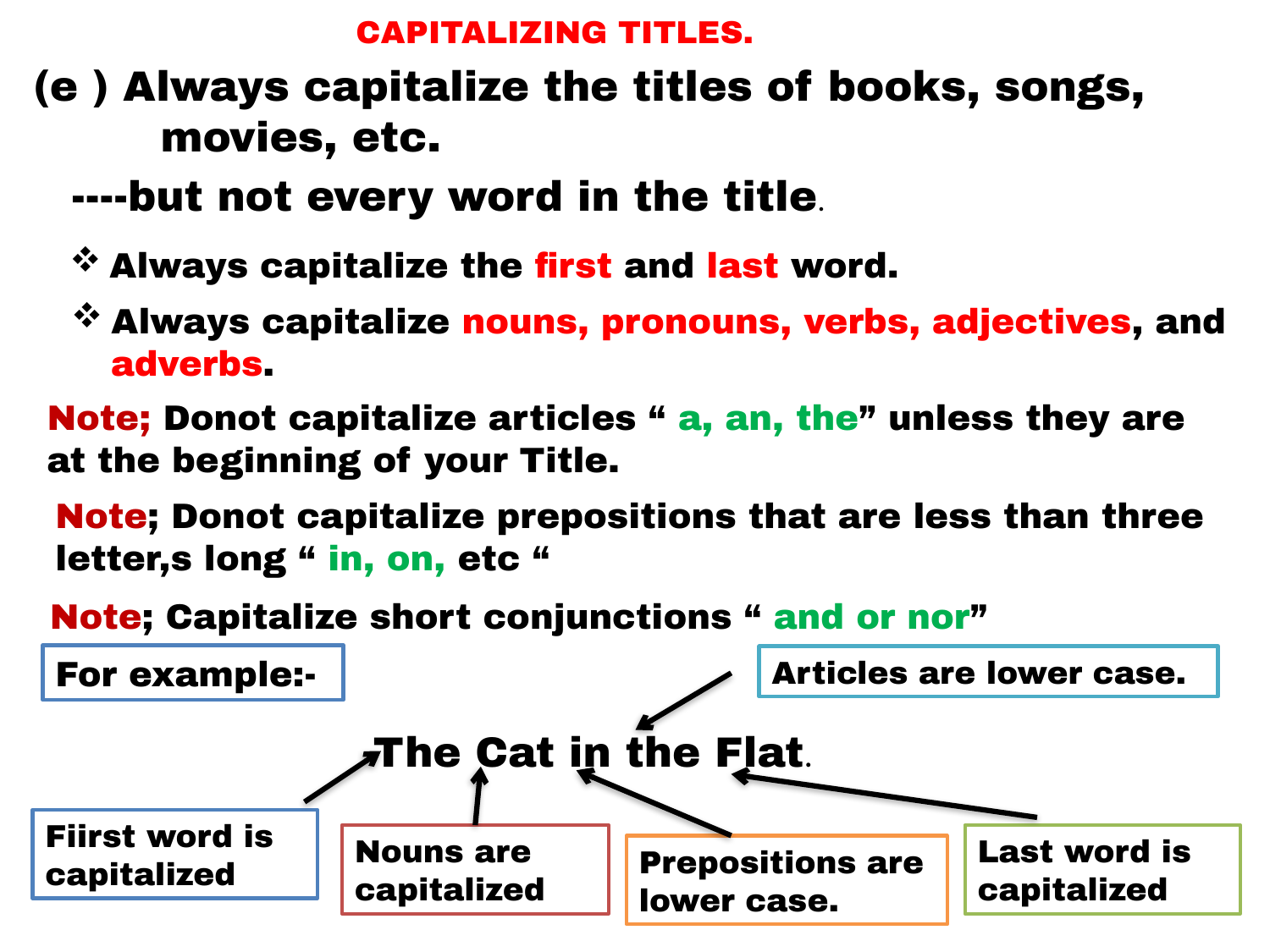

CAPITALIZING TITLES.
(e ) Always capitalize the titles of books, songs,      	movies, etc.
----but not every word in the title.
Always capitalize the first and last word.
Always capitalize nouns, pronouns, verbs, adjectives, and adverbs.
Note; Donot capitalize articles “ a, an, the” unless they are at the beginning of your Title.
Note; Donot capitalize prepositions that are less than three letter,s long “ in, on, etc “
Note; Capitalize short conjunctions “ and or nor”
For example:-
Articles are lower case.
The Cat in the Flat.
Fiirst word is capitalized
Nouns are capitalized
Last word is capitalized
Prepositions are lower case.